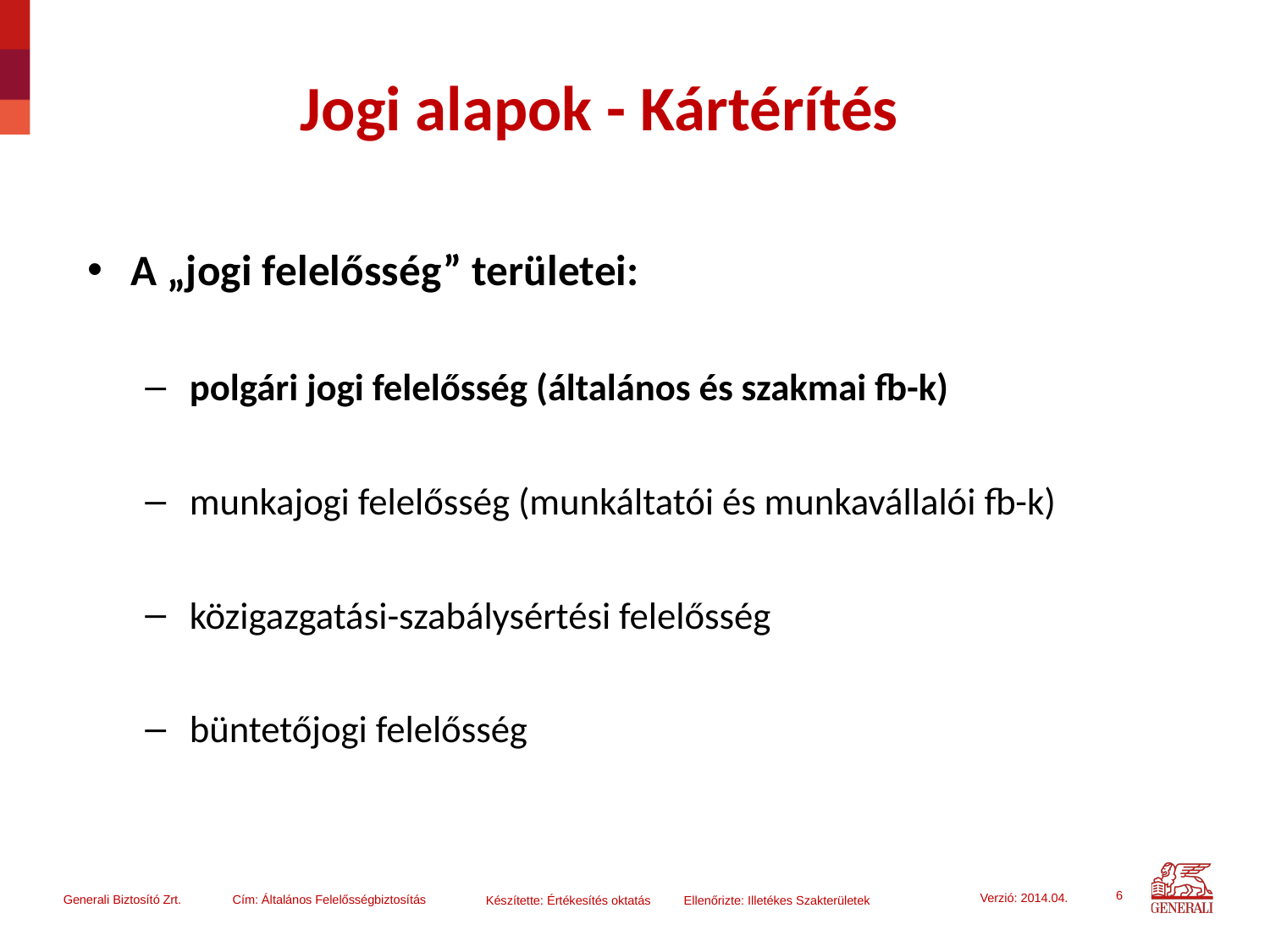

# Jogi alapok - Kártérítés
A „jogi felelősség” területei:

 polgári jogi felelősség (általános és szakmai fb-k)

 munkajogi felelősség (munkáltatói és munkavállalói fb-k)

 közigazgatási-szabálysértési felelősség

 büntetőjogi felelősség